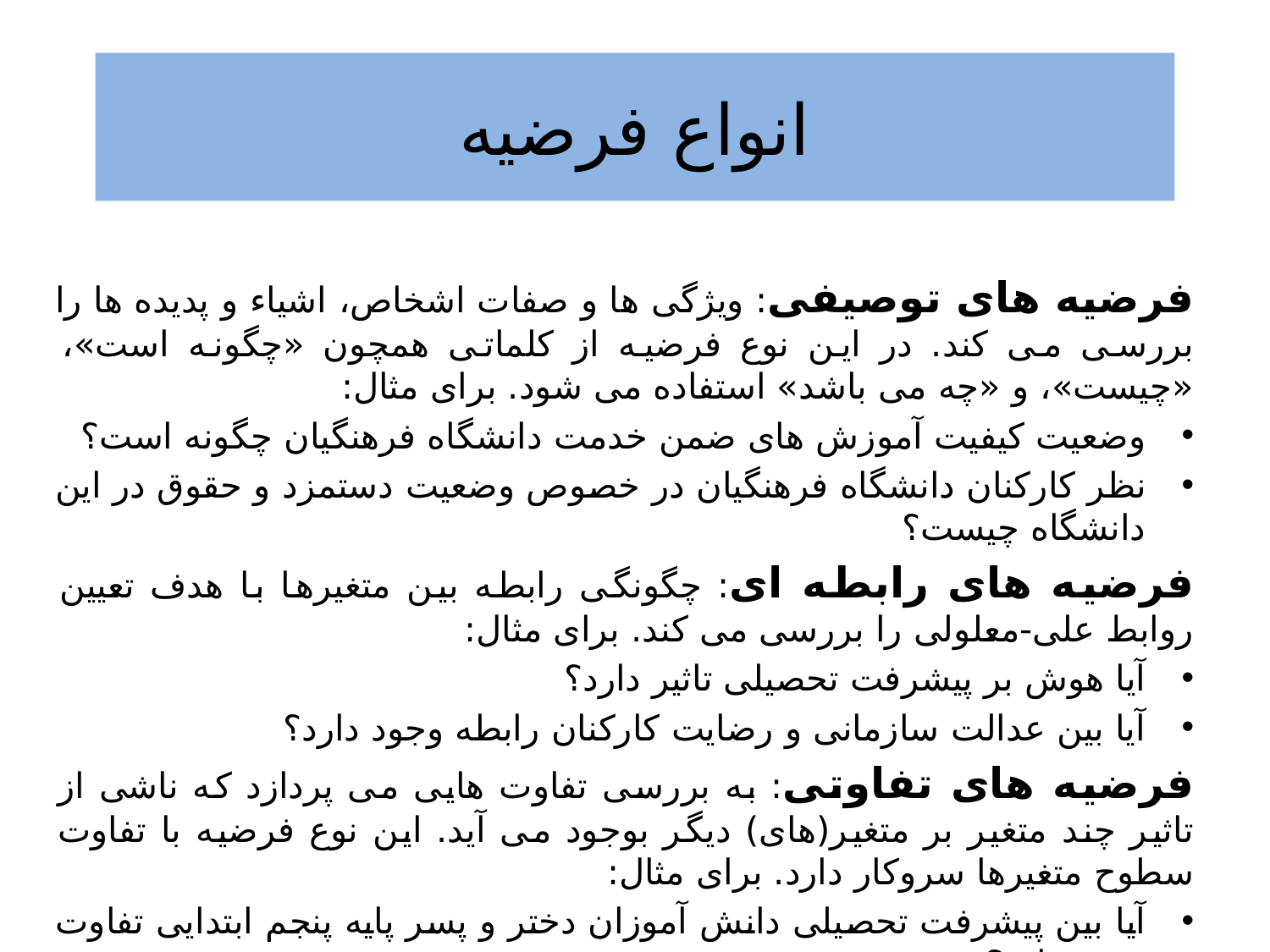

# انواع فرضیه
فرضیه های توصیفی: ویژگی ها و صفات اشخاص، اشیاء و پدیده ها را بررسی می کند. در این نوع فرضیه از کلماتی همچون «چگونه است»، «چیست»، و «چه می باشد» استفاده می شود. برای مثال:
وضعیت کیفیت آموزش های ضمن خدمت دانشگاه فرهنگیان چگونه است؟
نظر کارکنان دانشگاه فرهنگیان در خصوص وضعیت دستمزد و حقوق در این دانشگاه چیست؟
فرضیه های رابطه ای: چگونگی رابطه بین متغیرها با هدف تعیین روابط علی-معلولی را بررسی می کند. برای مثال:
آیا هوش بر پیشرفت تحصیلی تاثیر دارد؟
آیا بین عدالت سازمانی و رضایت کارکنان رابطه وجود دارد؟
فرضیه های تفاوتی: به بررسی تفاوت هایی می پردازد که ناشی از تاثیر چند متغیر بر متغیر(های) دیگر بوجود می آید. این نوع فرضیه با تفاوت سطوح متغیرها سروکار دارد. برای مثال:
آیا بین پیشرفت تحصیلی دانش آموزان دختر و پسر پایه پنجم ابتدایی تفاوت وجود دارد؟
آیا بین دو نوع روش تدریس سخنرانی و اکتشافی تفاوت وجود دارد؟